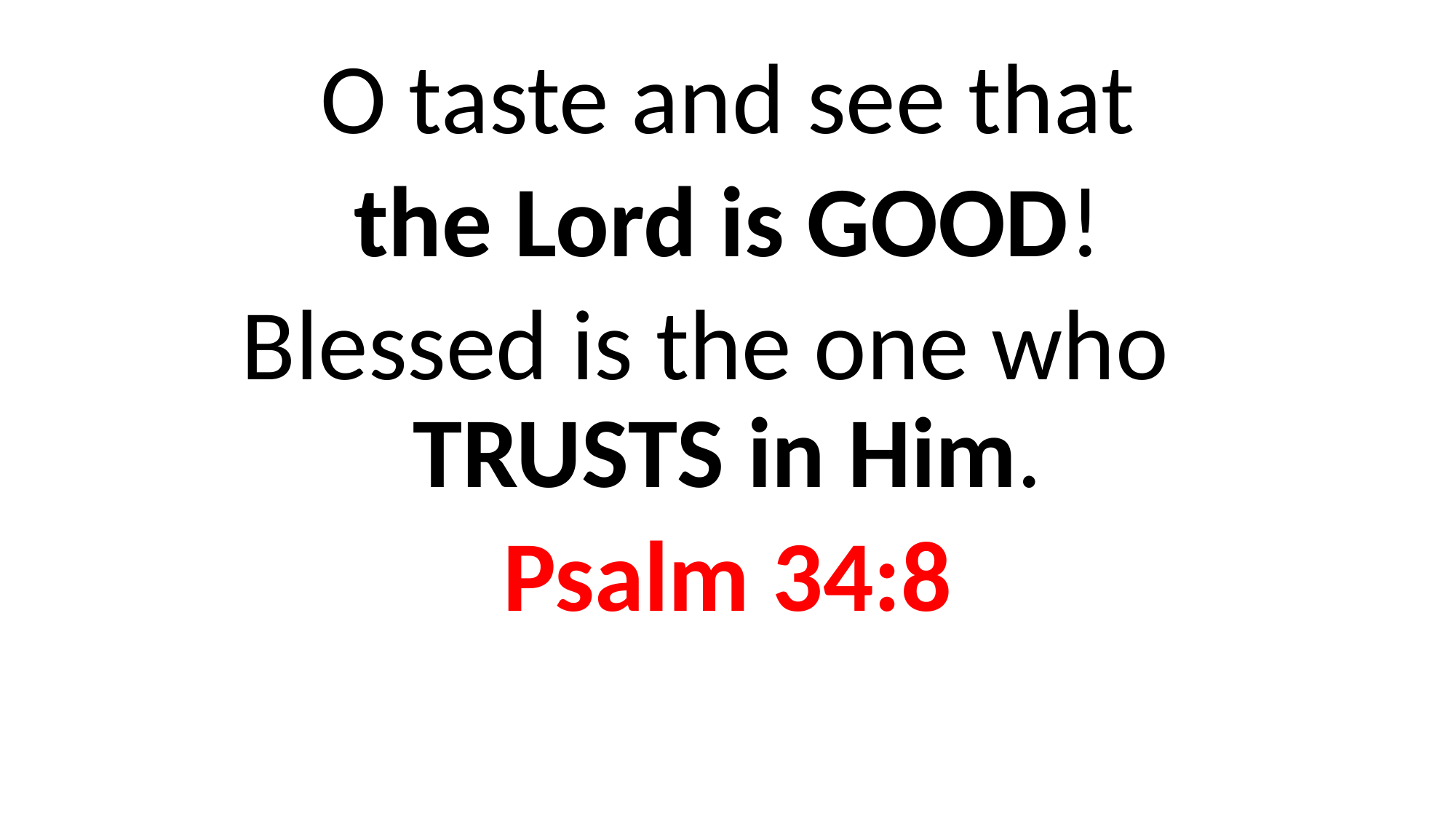

O taste and see that
the Lord is GOOD!
Blessed is the one who   TRUSTS in Him.
Psalm 34:8